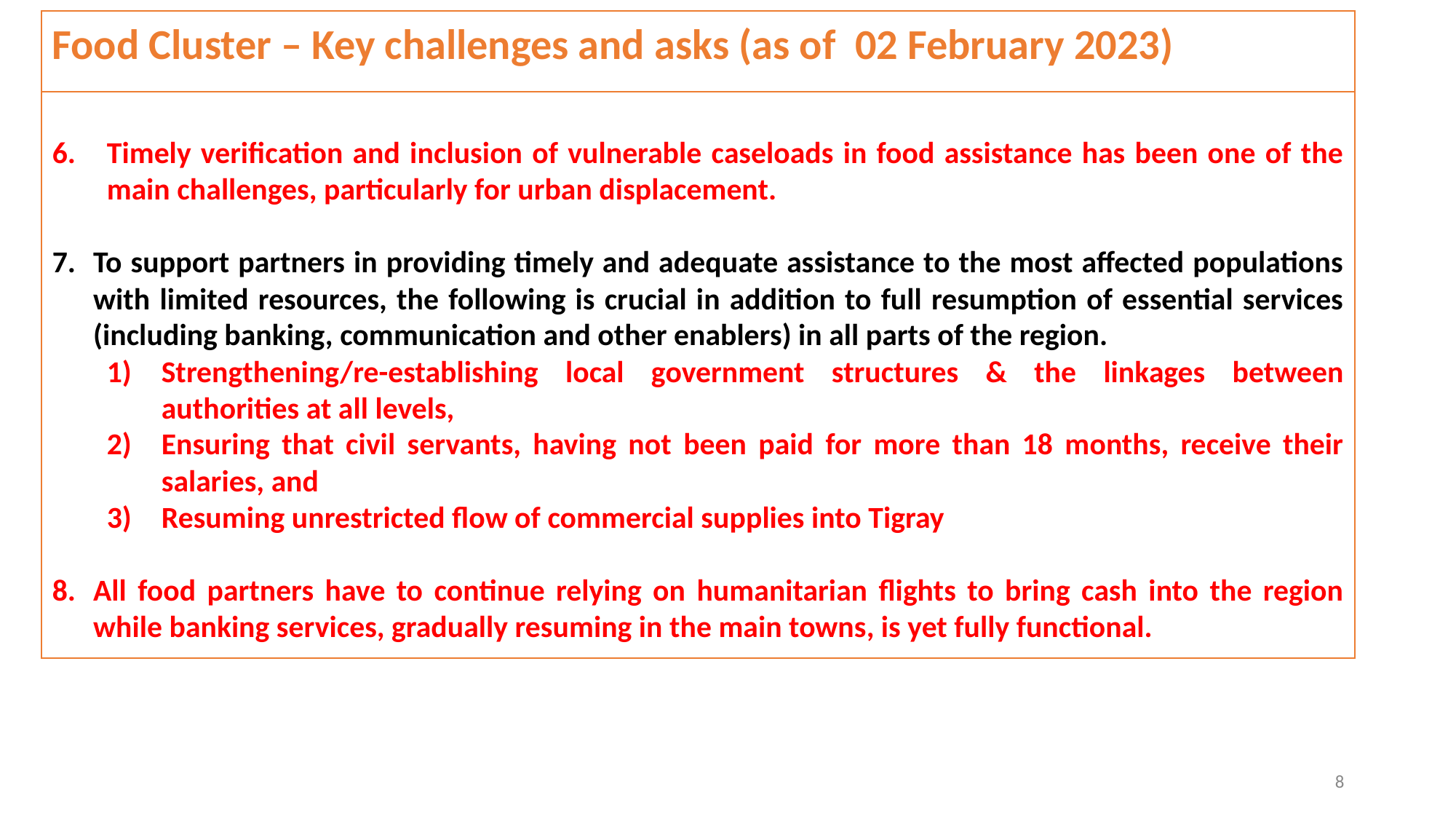

Food Cluster – Key challenges and asks (as of  02 February 2023)

Timely verification and inclusion of vulnerable caseloads in food assistance has been one of the main challenges, particularly for urban displacement.

To support partners in providing timely and adequate assistance to the most affected populations with limited resources, the following is crucial in addition to full resumption of essential services (including banking, communication and other enablers) in all parts of the region.
Strengthening/re-establishing local government structures & the linkages between authorities at all levels,
Ensuring that civil servants, having not been paid for more than 18 months, receive their salaries, and
Resuming unrestricted flow of commercial supplies into Tigray

All food partners have to continue relying on humanitarian flights to bring cash into the region while banking services, gradually resuming in the main towns, is yet fully functional.

8